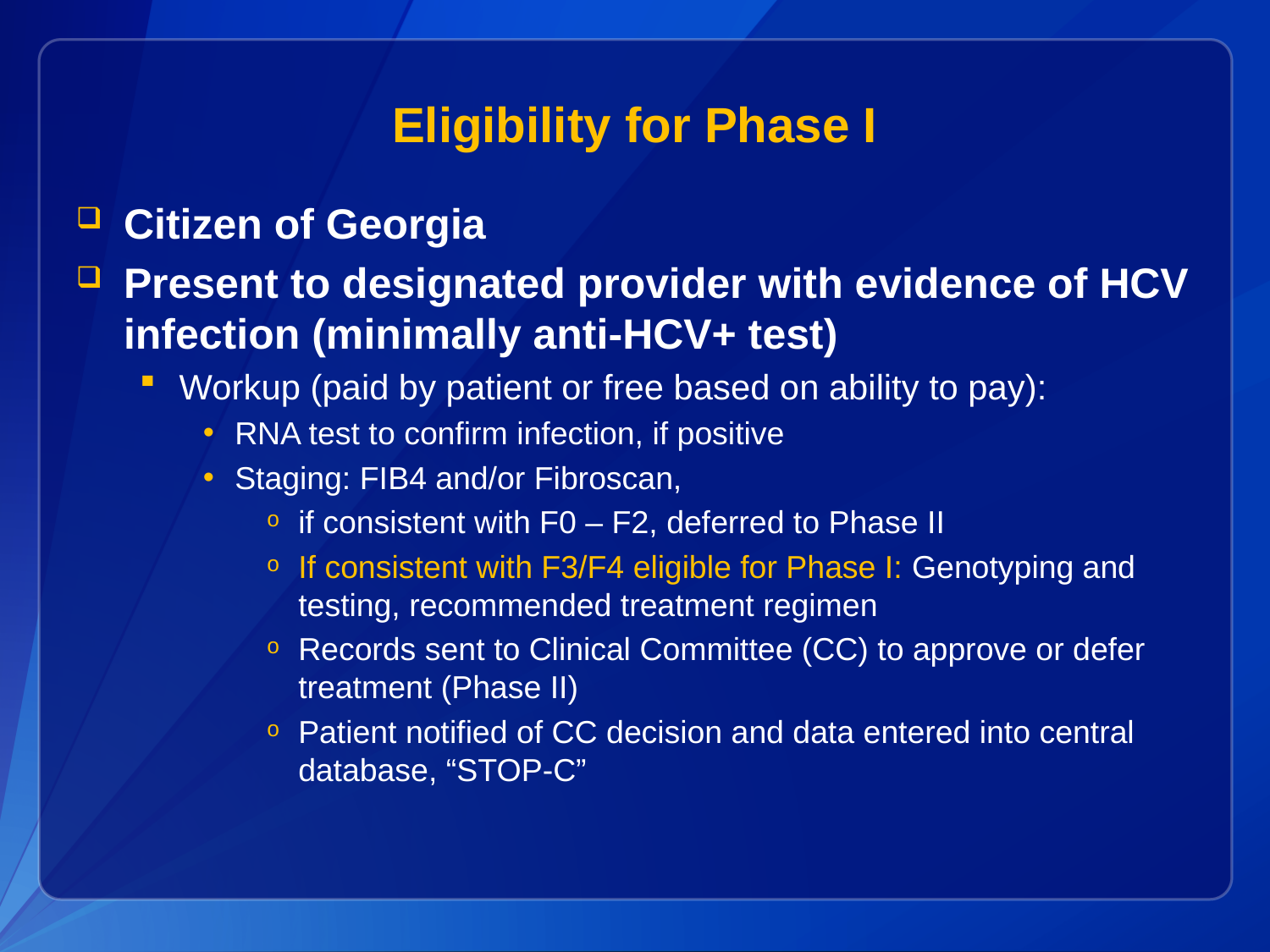

# Eligibility for Phase I
Citizen of Georgia
Present to designated provider with evidence of HCV infection (minimally anti-HCV+ test)
Workup (paid by patient or free based on ability to pay):
RNA test to confirm infection, if positive
Staging: FIB4 and/or Fibroscan,
if consistent with F0 – F2, deferred to Phase II
If consistent with F3/F4 eligible for Phase I: Genotyping and testing, recommended treatment regimen
Records sent to Clinical Committee (CC) to approve or defer treatment (Phase II)
Patient notified of CC decision and data entered into central database, “STOP-C”